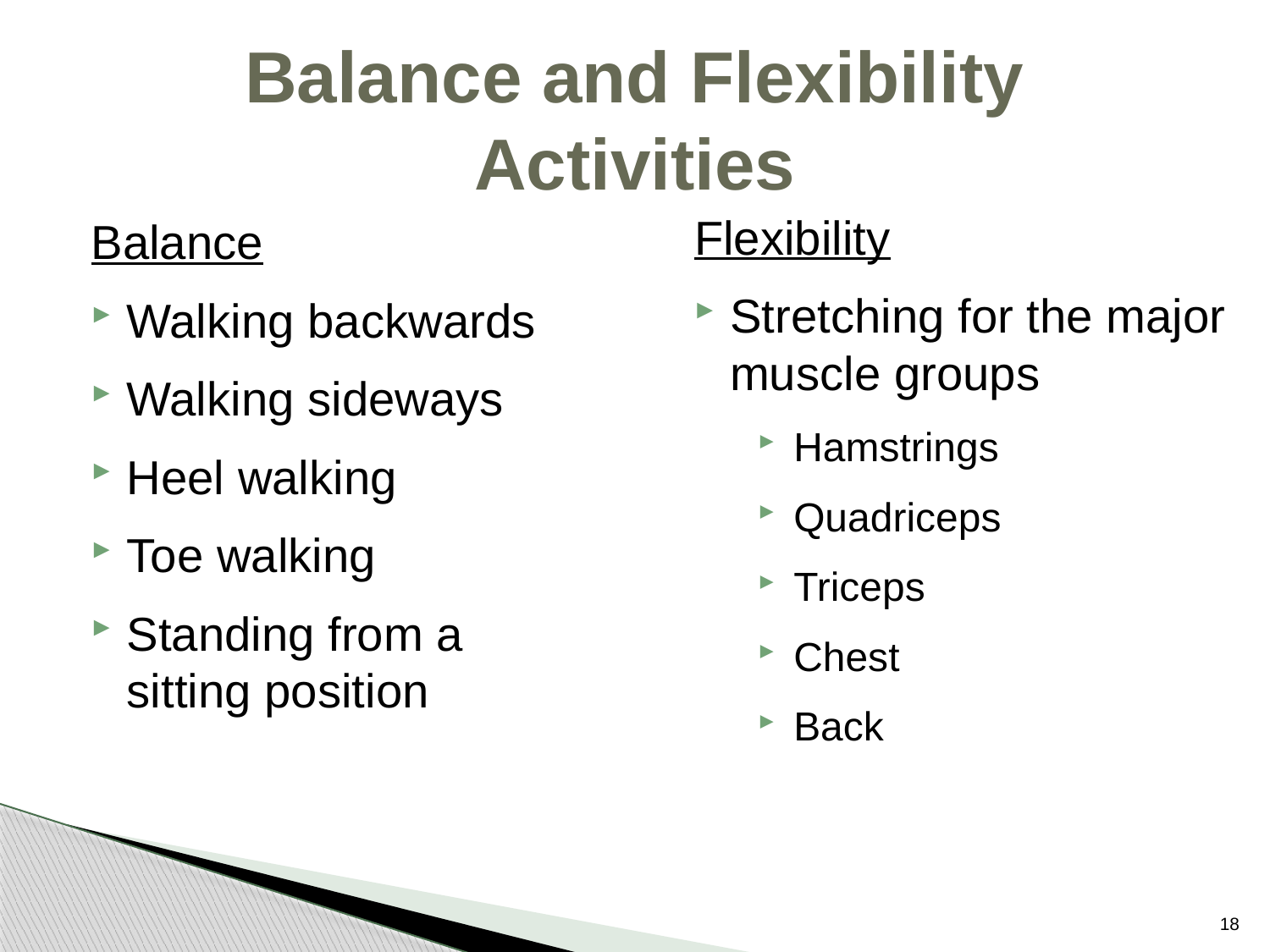

# Balance and Flexibility Activities
Flexibility
Stretching for the major muscle groups
Hamstrings
Quadriceps
Triceps
Chest
Back

Balance
Walking backwards
Walking sideways
Heel walking
Toe walking
Standing from a
sitting position
18